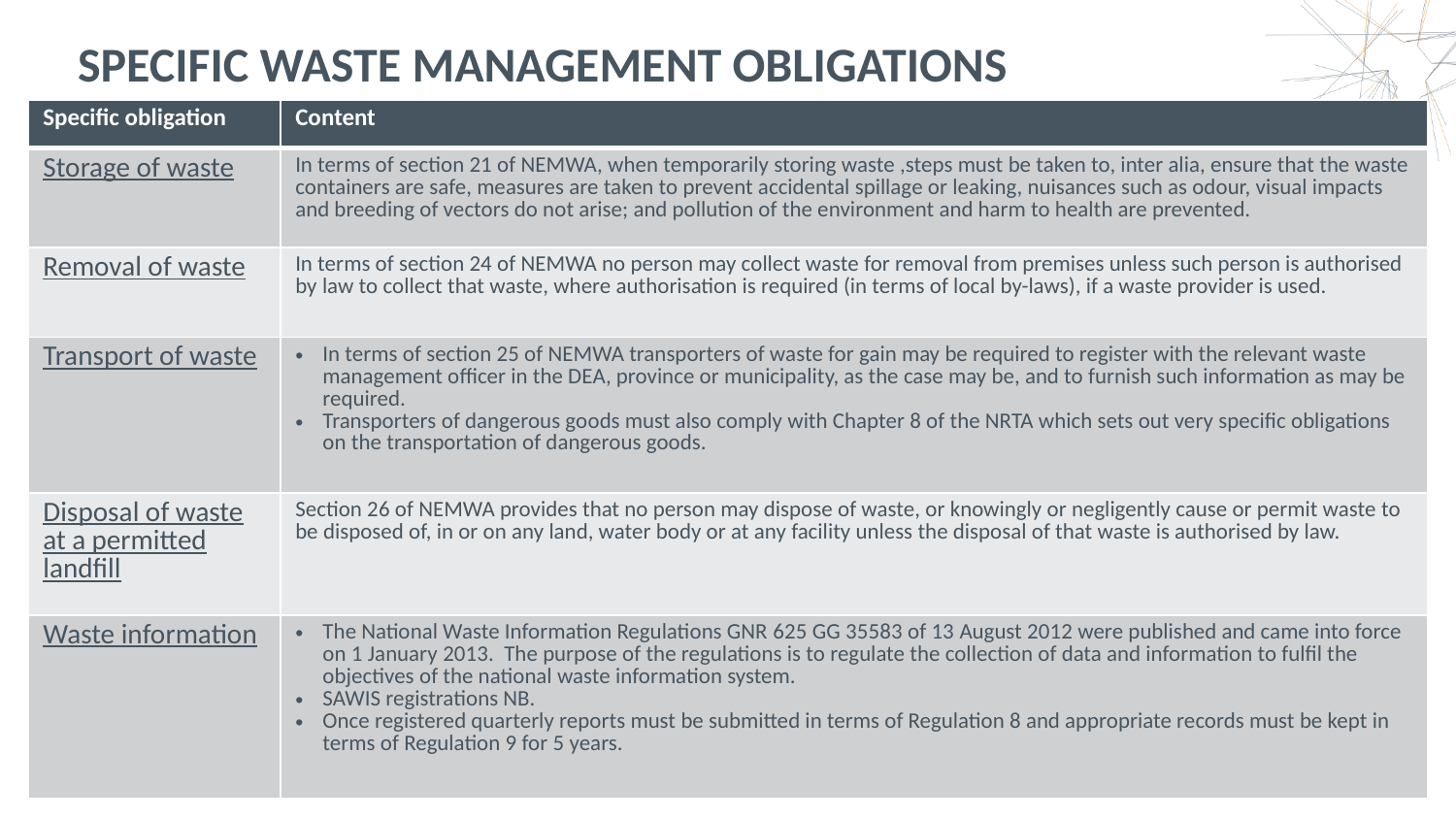

# specific waste management obligations
| Specific obligation | Content |
| --- | --- |
| Storage of waste | In terms of section 21 of NEMWA, when temporarily storing waste ,steps must be taken to, inter alia, ensure that the waste containers are safe, measures are taken to prevent accidental spillage or leaking, nuisances such as odour, visual impacts and breeding of vectors do not arise; and pollution of the environment and harm to health are prevented. |
| Removal of waste | In terms of section 24 of NEMWA no person may collect waste for removal from premises unless such person is authorised by law to collect that waste, where authorisation is required (in terms of local by-laws), if a waste provider is used. |
| Transport of waste | In terms of section 25 of NEMWA transporters of waste for gain may be required to register with the relevant waste management officer in the DEA, province or municipality, as the case may be, and to furnish such information as may be required. Transporters of dangerous goods must also comply with Chapter 8 of the NRTA which sets out very specific obligations on the transportation of dangerous goods. |
| Disposal of waste at a permitted landfill | Section 26 of NEMWA provides that no person may dispose of waste, or knowingly or negligently cause or permit waste to be disposed of, in or on any land, water body or at any facility unless the disposal of that waste is authorised by law. |
| Waste information | The National Waste Information Regulations GNR 625 GG 35583 of 13 August 2012 were published and came into force on 1 January 2013. The purpose of the regulations is to regulate the collection of data and information to fulfil the objectives of the national waste information system. SAWIS registrations NB. Once registered quarterly reports must be submitted in terms of Regulation 8 and appropriate records must be kept in terms of Regulation 9 for 5 years. |
16